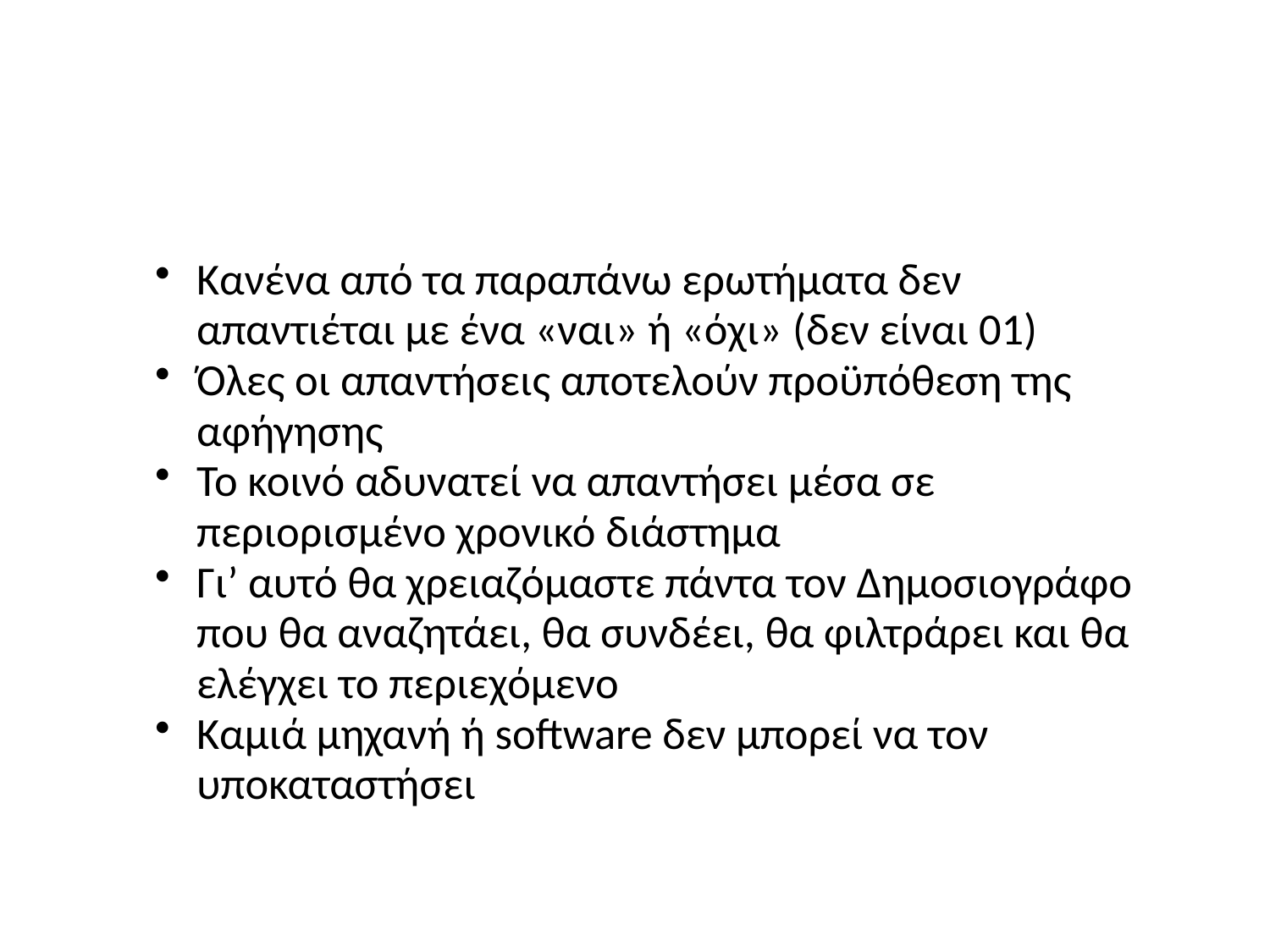

# Τα δημοσιογραφικά ερωτήματα στην ψηφιακή εποχή
Κανένα από τα παραπάνω ερωτήματα δεν απαντιέται με ένα «ναι» ή «όχι» (δεν είναι 01)
Όλες οι απαντήσεις αποτελούν προϋπόθεση της αφήγησης
Το κοινό αδυνατεί να απαντήσει μέσα σε περιορισμένο χρονικό διάστημα
Γι’ αυτό θα χρειαζόμαστε πάντα τον Δημοσιογράφο που θα αναζητάει, θα συνδέει, θα φιλτράρει και θα ελέγχει το περιεχόμενο
Καμιά μηχανή ή software δεν μπορεί να τον υποκαταστήσει